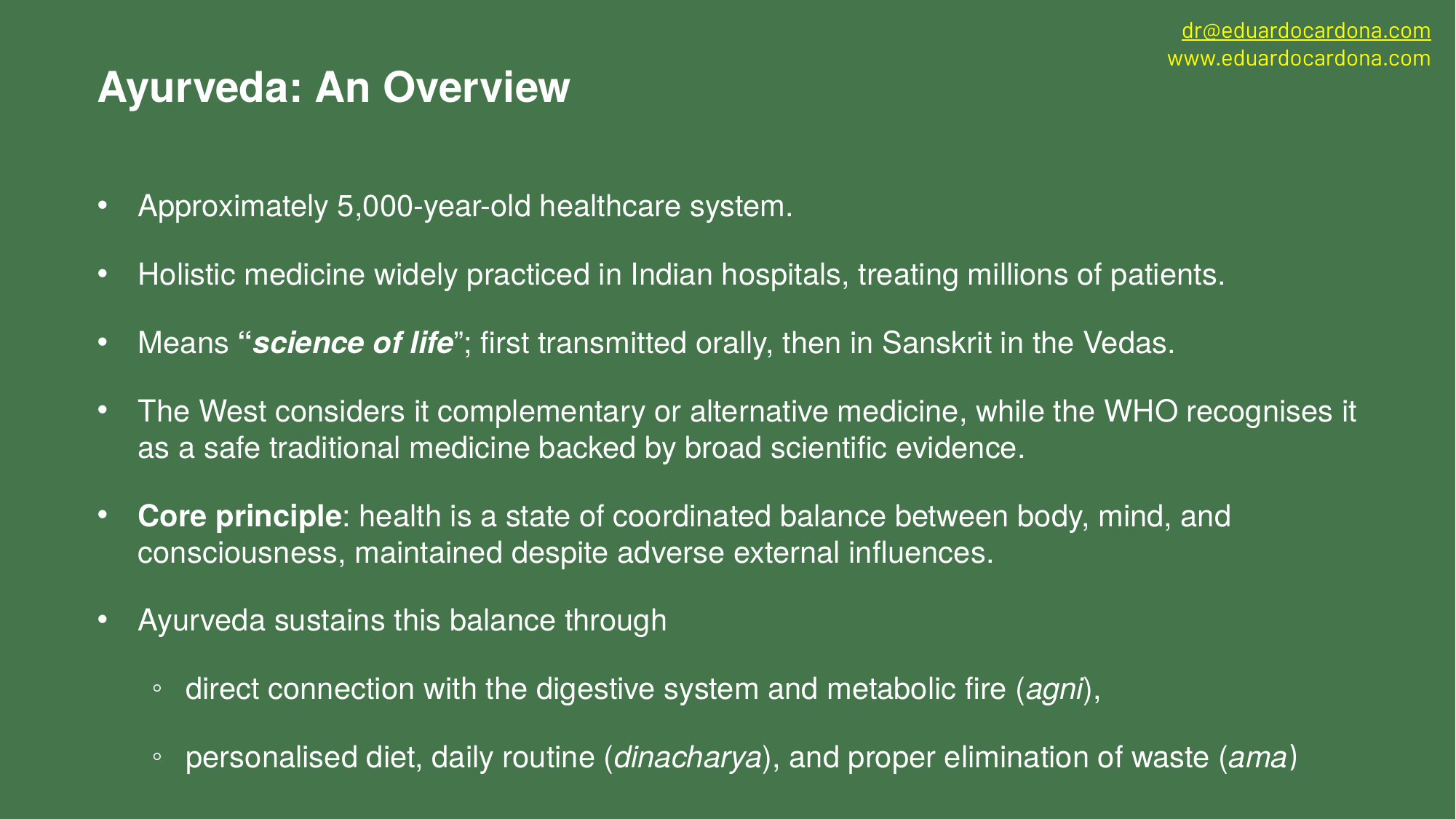

dr@eduardocardona.com
www.eduardocardona.com
Ayurveda: An Overview

Approximately 5,000-year-old healthcare system.
Holistic medicine widely practiced in Indian hospitals, treating millions of patients.
Means “science of life”; first transmitted orally, then in Sanskrit in the Vedas.
The West considers it complementary or alternative medicine, while the WHO recognises it as a safe traditional medicine backed by broad scientific evidence.
Core principle: health is a state of coordinated balance between body, mind, and consciousness, maintained despite adverse external influences.
Ayurveda sustains this balance through
direct connection with the digestive system and metabolic fire (agni),
personalised diet, daily routine (dinacharya), and proper elimination of waste (ama)